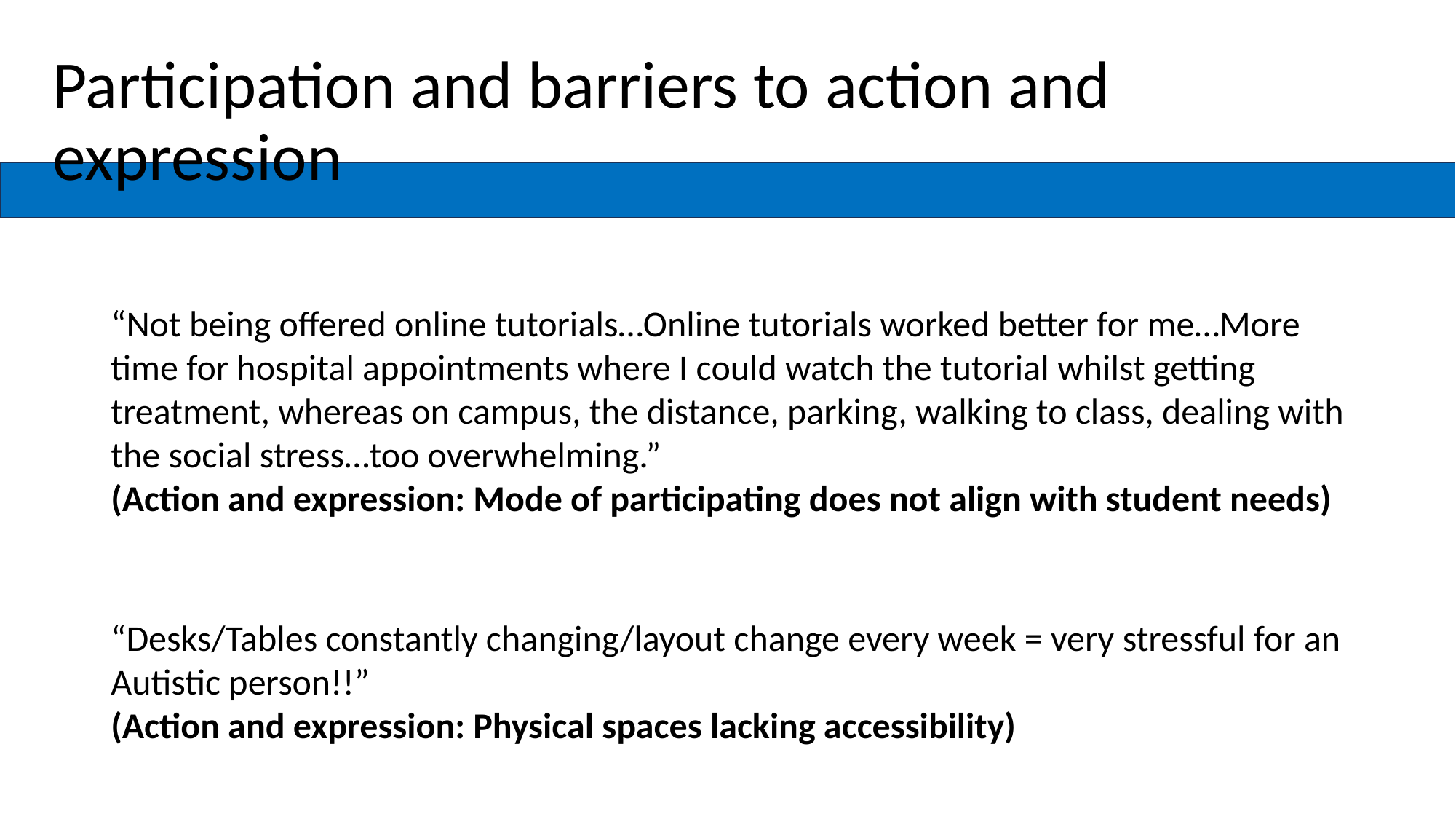

# Participation and barriers to action and expression

“Not being offered online tutorials…Online tutorials worked better for me…More time for hospital appointments where I could watch the tutorial whilst getting treatment, whereas on campus, the distance, parking, walking to class, dealing with the social stress…too overwhelming.”
(Action and expression: Mode of participating does not align with student needs)
“Desks/Tables constantly changing/layout change every week = very stressful for an Autistic person!!”
(Action and expression: Physical spaces lacking accessibility)